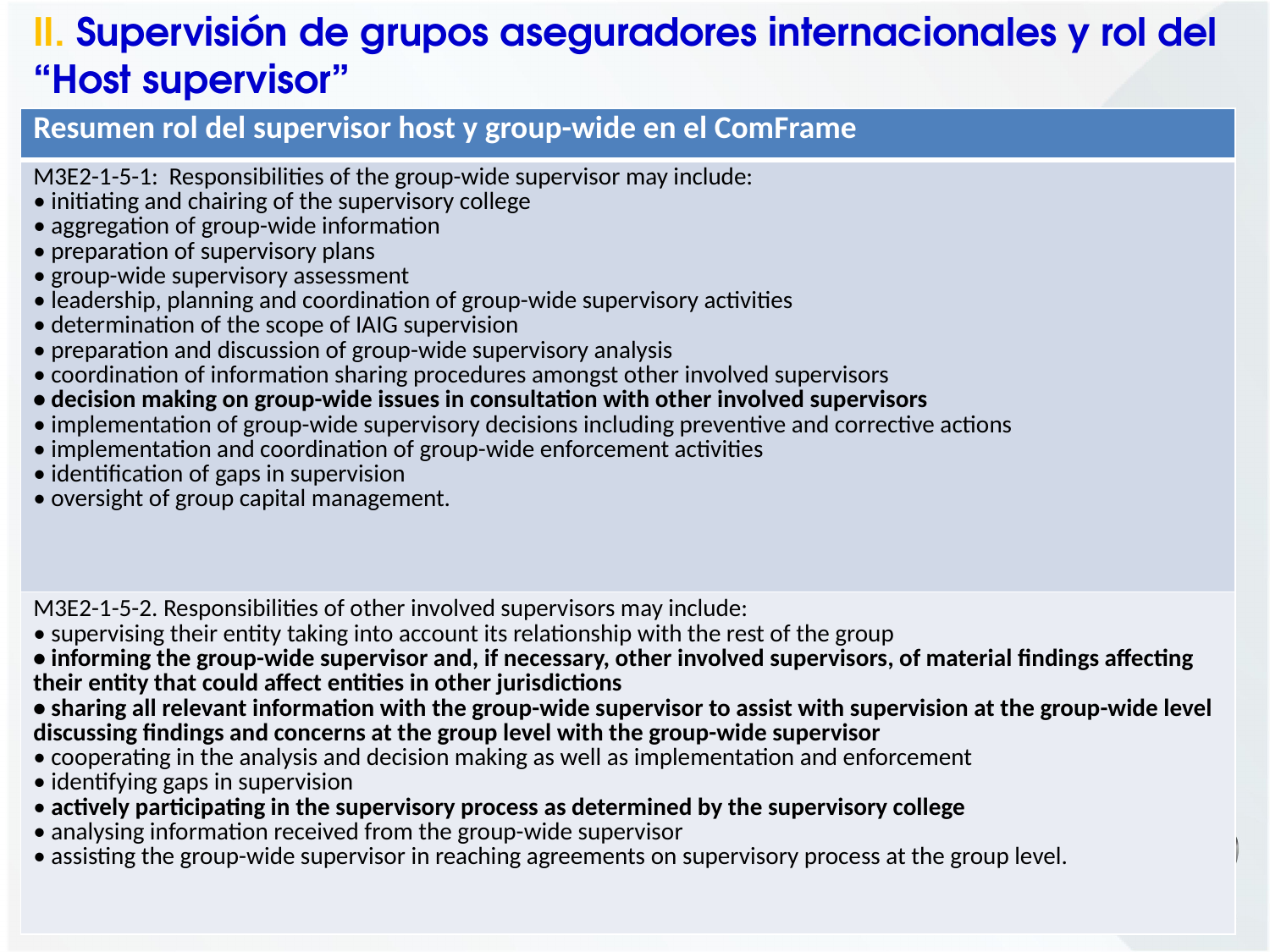

II. Supervisión de grupos aseguradores internacionales y rol del “Host supervisor”
| Resumen rol del supervisor host y group-wide en el ComFrame |
| --- |
| M3E2-1-5-1: Responsibilities of the group-wide supervisor may include: • initiating and chairing of the supervisory college • aggregation of group-wide information • preparation of supervisory plans • group-wide supervisory assessment • leadership, planning and coordination of group-wide supervisory activities • determination of the scope of IAIG supervision • preparation and discussion of group-wide supervisory analysis • coordination of information sharing procedures amongst other involved supervisors • decision making on group-wide issues in consultation with other involved supervisors • implementation of group-wide supervisory decisions including preventive and corrective actions • implementation and coordination of group-wide enforcement activities • identification of gaps in supervision • oversight of group capital management. |
| M3E2-1-5-2. Responsibilities of other involved supervisors may include: • supervising their entity taking into account its relationship with the rest of the group • informing the group-wide supervisor and, if necessary, other involved supervisors, of material findings affecting their entity that could affect entities in other jurisdictions • sharing all relevant information with the group-wide supervisor to assist with supervision at the group-wide level discussing findings and concerns at the group level with the group-wide supervisor • cooperating in the analysis and decision making as well as implementation and enforcement • identifying gaps in supervision • actively participating in the supervisory process as determined by the supervisory college • analysing information received from the group-wide supervisor • assisting the group-wide supervisor in reaching agreements on supervisory process at the group level. |